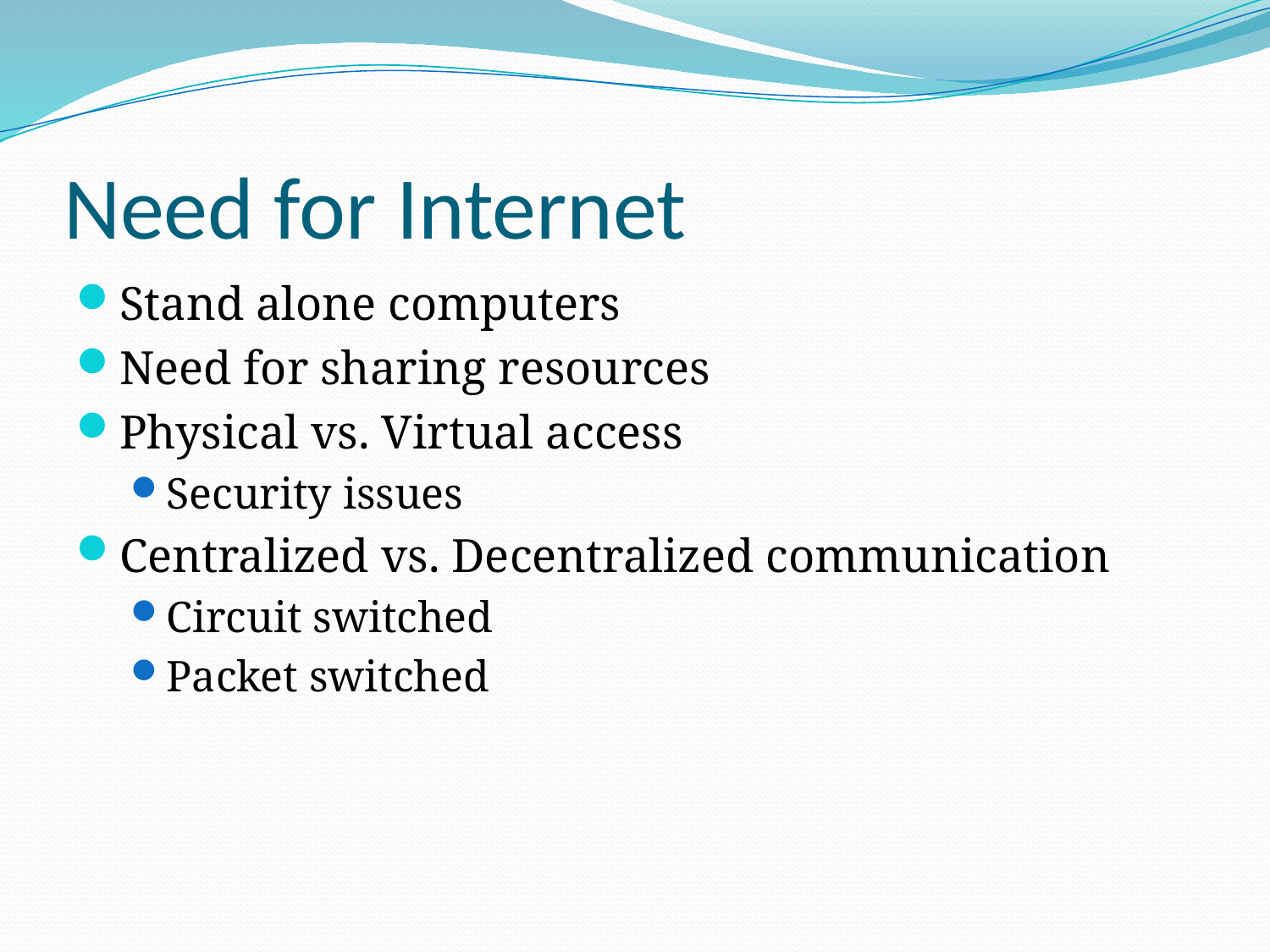

# Need for Internet
Stand alone computers
Need for sharing resources
Physical vs. Virtual access
Security issues
Centralized vs. Decentralized communication
Circuit switched
Packet switched